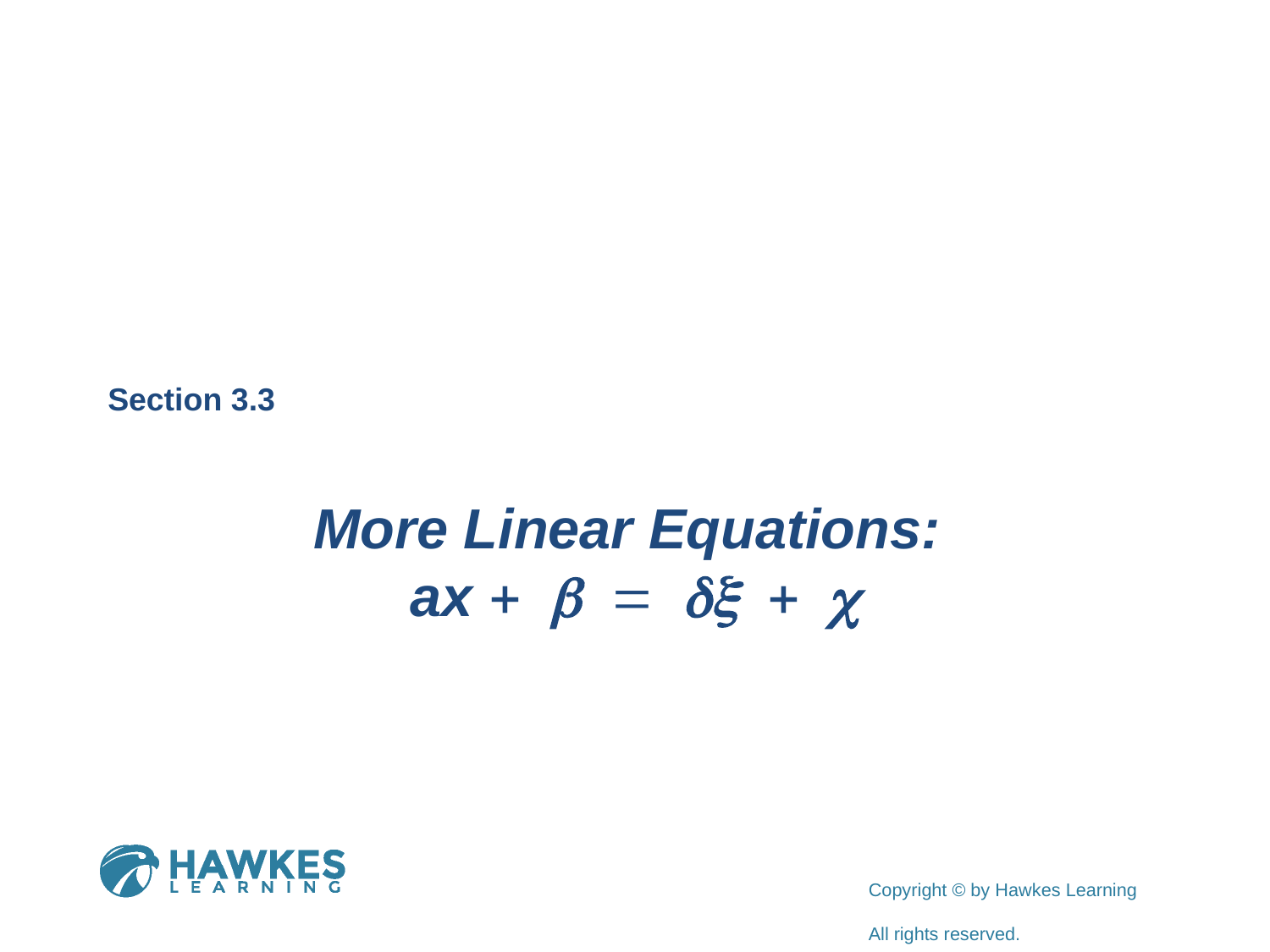

Section 3.3
More Linear Equations:
ax + b = dx + c